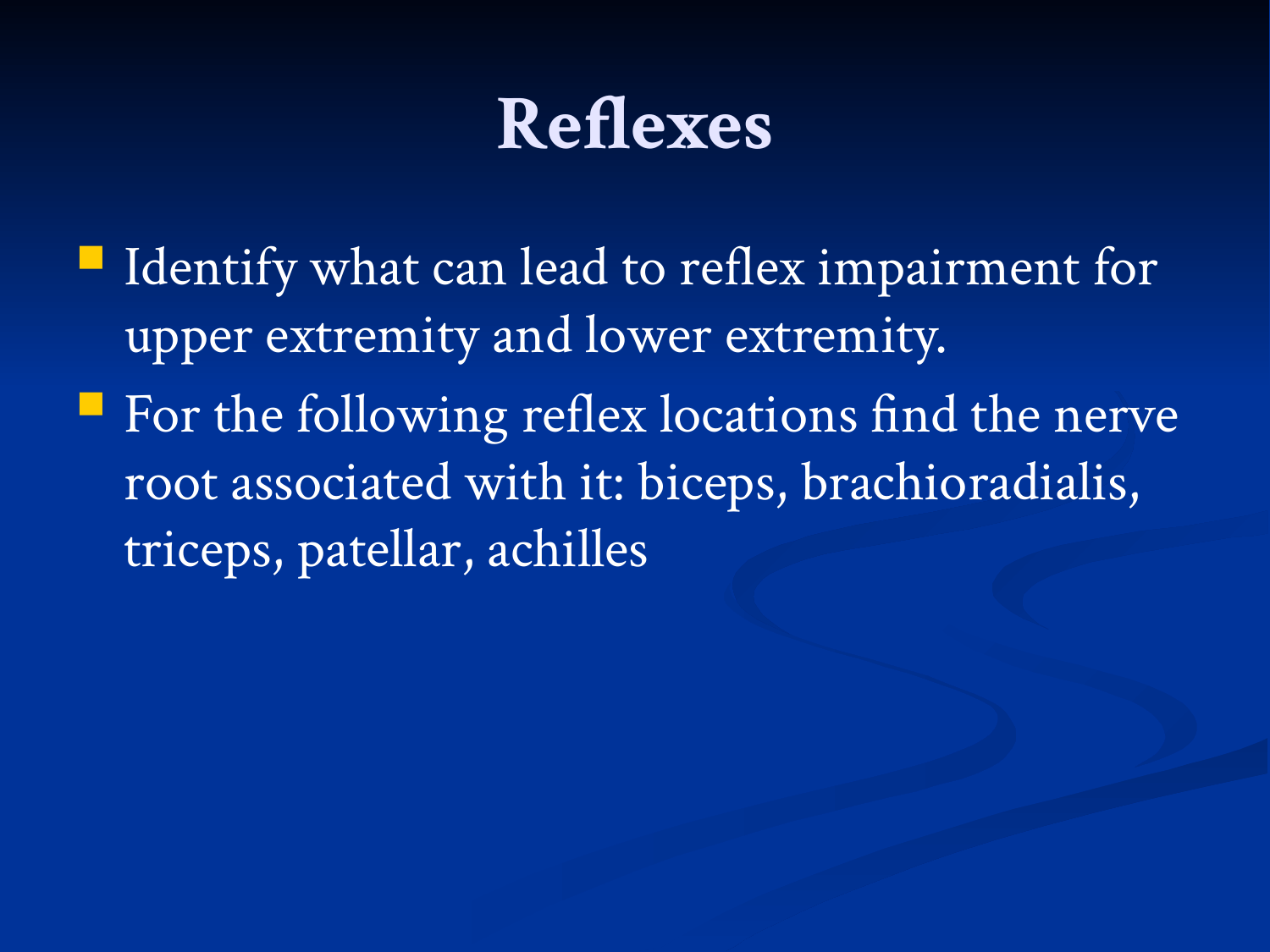

# Reflexes
Identify what can lead to reflex impairment for upper extremity and lower extremity.
For the following reflex locations find the nerve root associated with it: biceps, brachioradialis, triceps, patellar, achilles